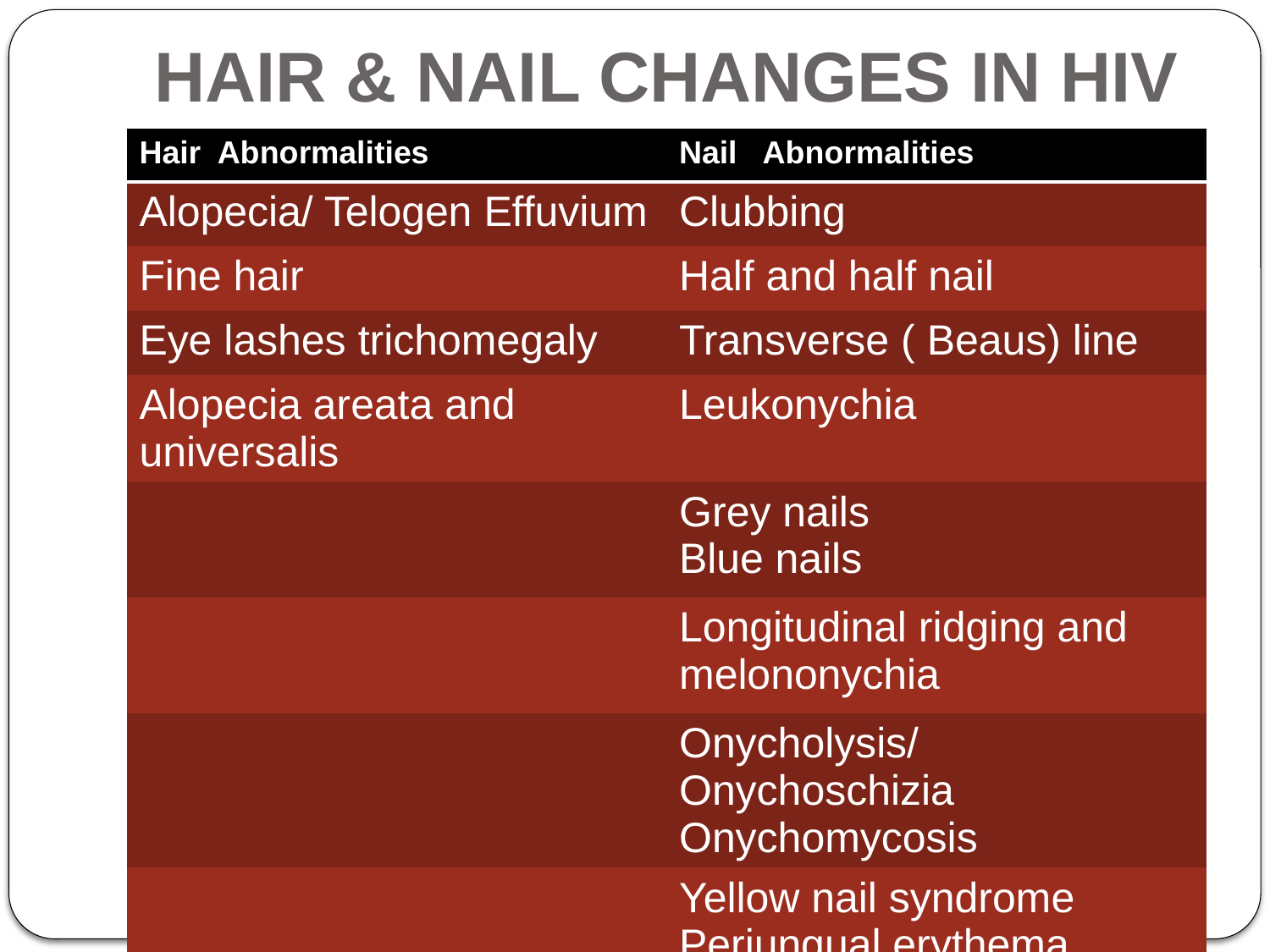

# HAIR & NAIL CHANGES IN HIV
| Hair Abnormalities | Nail Abnormalities |
| --- | --- |
| Alopecia/ Telogen Effuvium | Clubbing |
| Fine hair | Half and half nail |
| Eye lashes trichomegaly | Transverse ( Beaus) line |
| Alopecia areata and universalis | Leukonychia |
|  | Grey nails Blue nails |
|  | Longitudinal ridging and melononychia |
|  | Onycholysis/ Onychoschizia Onychomycosis |
|  | Yellow nail syndrome Periungual erythema |